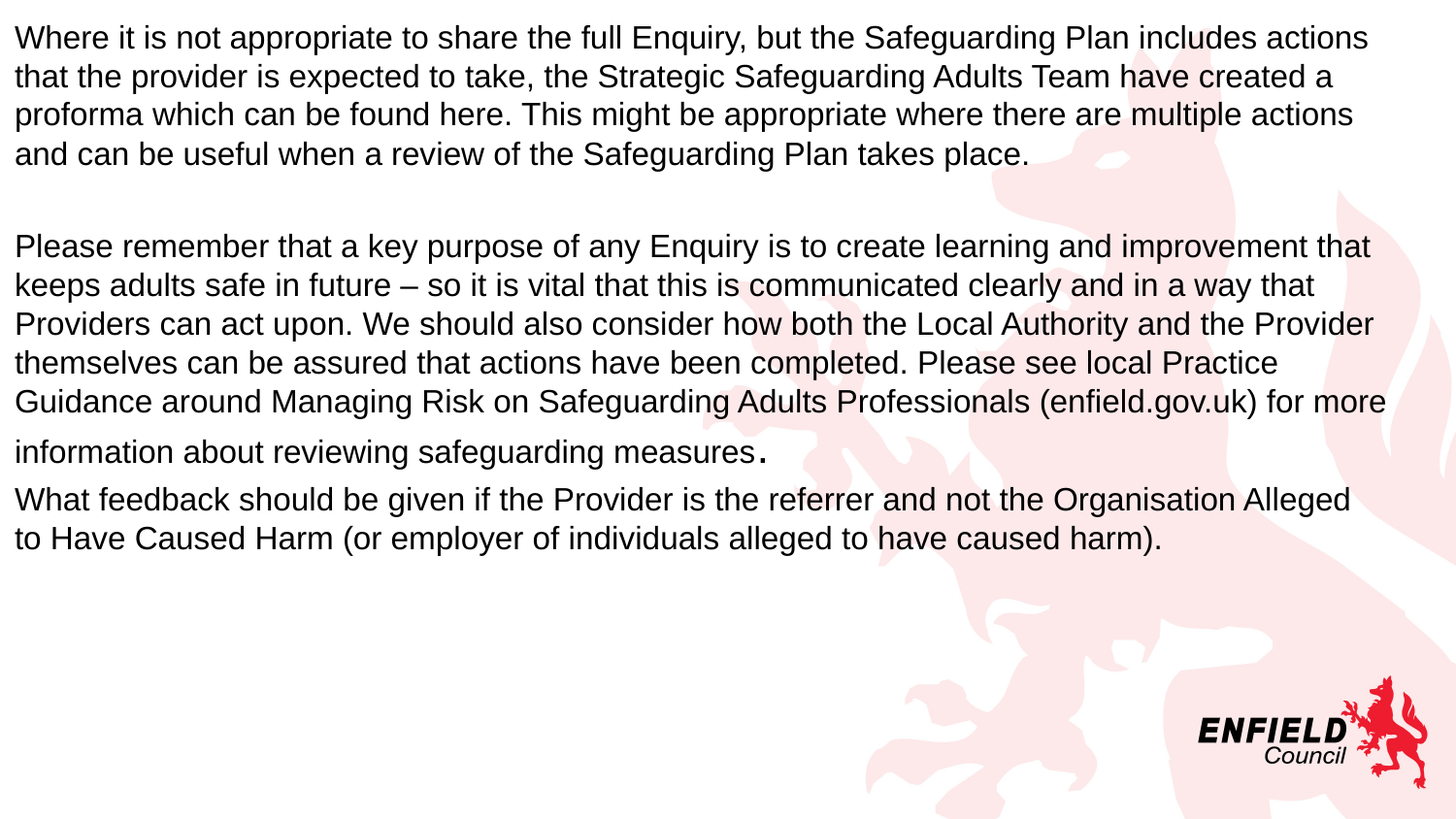

Where it is not appropriate to share the full Enquiry, but the Safeguarding Plan includes actions that the provider is expected to take, the Strategic Safeguarding Adults Team have created a proforma which can be found here. This might be appropriate where there are multiple actions and can be useful when a review of the Safeguarding Plan takes place.

Please remember that a key purpose of any Enquiry is to create learning and improvement that keeps adults safe in future – so it is vital that this is communicated clearly and in a way that Providers can act upon. We should also consider how both the Local Authority and the Provider themselves can be assured that actions have been completed. Please see local Practice Guidance around Managing Risk on Safeguarding Adults Professionals (enfield.gov.uk) for more information about reviewing safeguarding measures.
What feedback should be given if the Provider is the referrer and not the Organisation Alleged to Have Caused Harm (or employer of individuals alleged to have caused harm).